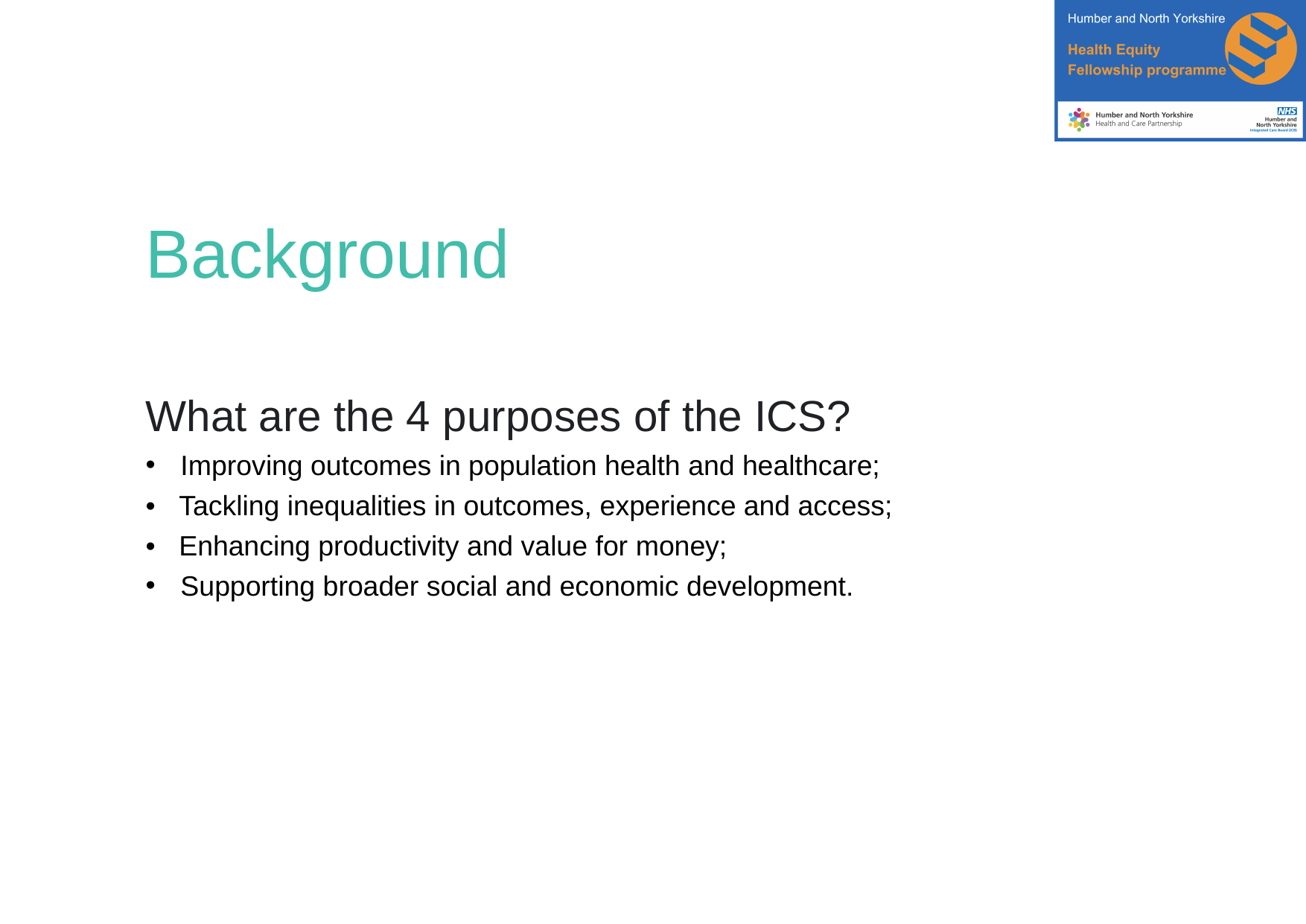

# Background
What are the 4 purposes of the ICS?
Improving outcomes in population health and healthcare;
•   Tackling inequalities in outcomes, experience and access;
•   Enhancing productivity and value for money;
Supporting broader social and economic development.